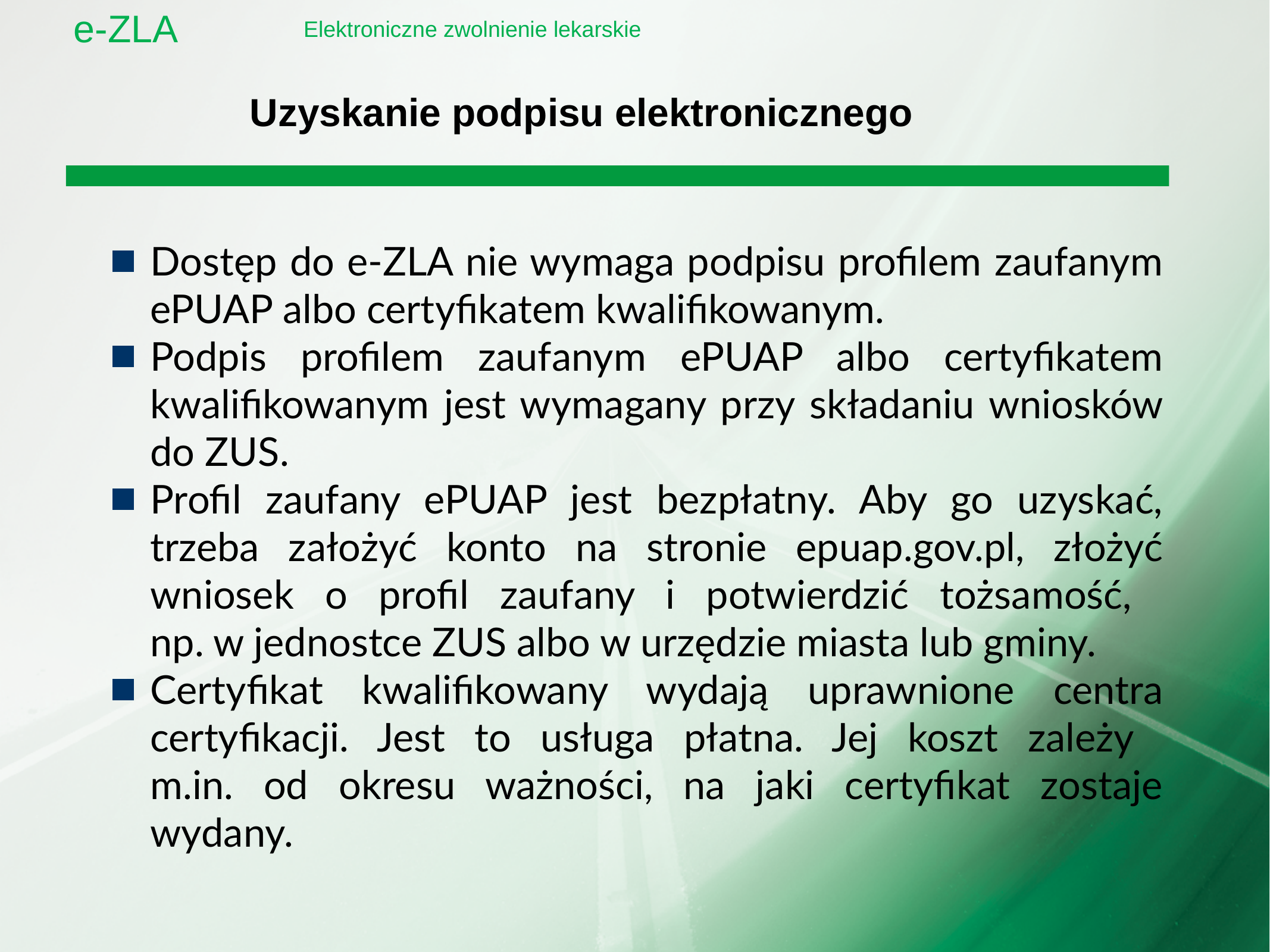

e-ZLA
Elektroniczne zwolnienie lekarskie
  Uzyskanie podpisu elektronicznego

Dostęp do e-ZLA nie wymaga podpisu profilem zaufanym ePUAP albo certyfikatem kwalifikowanym.
Podpis profilem zaufanym ePUAP albo certyfikatem kwalifikowanym jest wymagany przy składaniu wniosków do ZUS.
Profil zaufany ePUAP jest bezpłatny. Aby go uzyskać, trzeba założyć konto na stronie epuap.gov.pl, złożyć wniosek o profil zaufany i potwierdzić tożsamość,
np. w jednostce ZUS albo w urzędzie miasta lub gminy.
Certyfikat kwalifikowany wydają uprawnione centra certyfikacji. Jest to usługa płatna. Jej koszt zależy
m.in. od okresu ważności, na jaki certyfikat zostaje wydany.